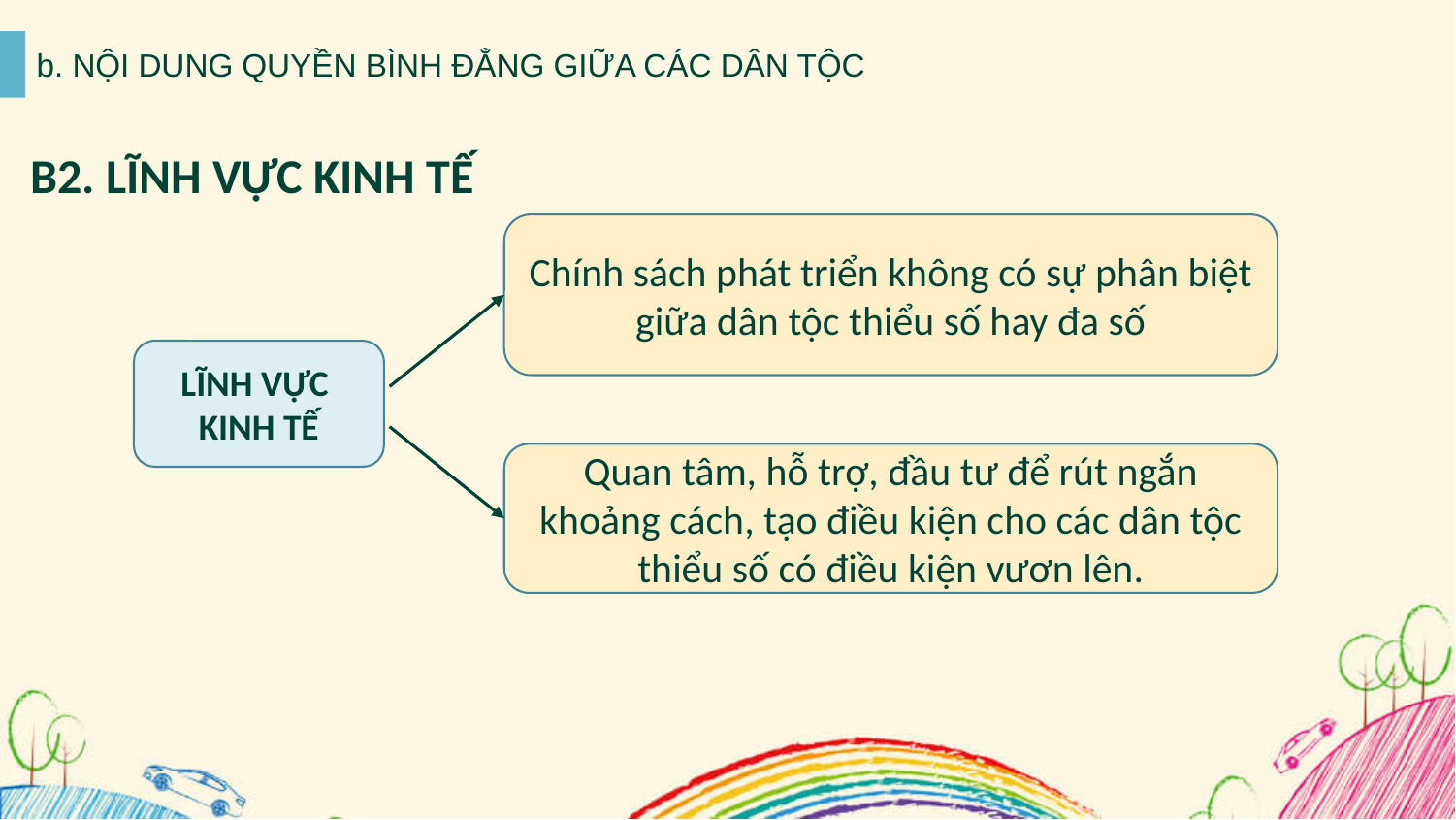

b. NỘI DUNG QUYỀN BÌNH ĐẲNG GIỮA CÁC DÂN TỘC
B2. LĨNH VỰC KINH TẾ
Chính sách phát triển không có sự phân biệt giữa dân tộc thiểu số hay đa số
LĨNH VỰC
KINH TẾ
Quan tâm, hỗ trợ, đầu tư để rút ngắn khoảng cách, tạo điều kiện cho các dân tộc thiểu số có điều kiện vươn lên.